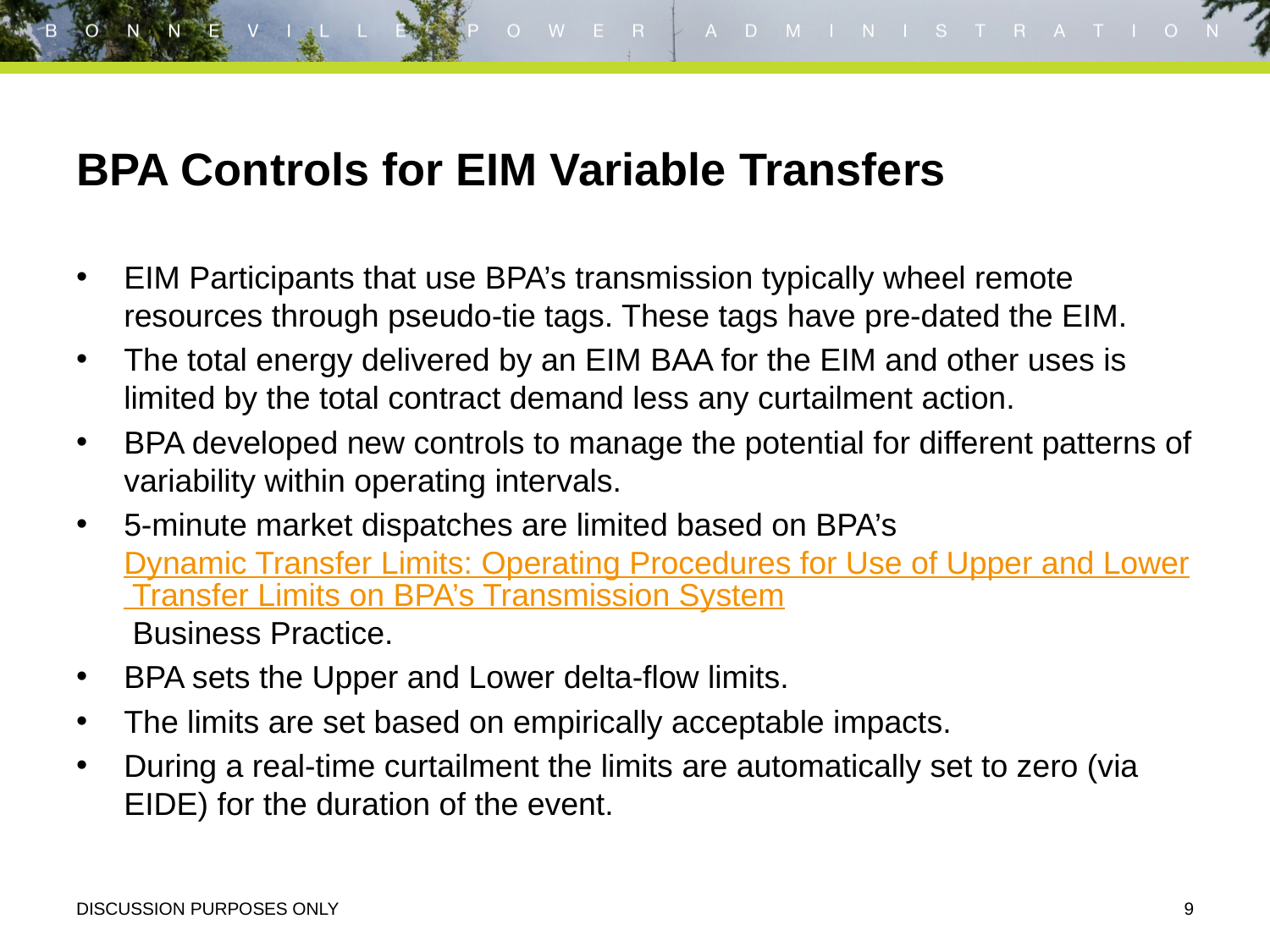

# BPA Controls for EIM Variable Transfers
EIM Participants that use BPA’s transmission typically wheel remote resources through pseudo-tie tags. These tags have pre-dated the EIM.
The total energy delivered by an EIM BAA for the EIM and other uses is limited by the total contract demand less any curtailment action.
BPA developed new controls to manage the potential for different patterns of variability within operating intervals.
5-minute market dispatches are limited based on BPA’s Dynamic Transfer Limits: Operating Procedures for Use of Upper and Lower Transfer Limits on BPA’s Transmission System Business Practice.
BPA sets the Upper and Lower delta-flow limits.
The limits are set based on empirically acceptable impacts.
During a real-time curtailment the limits are automatically set to zero (via EIDE) for the duration of the event.
DISCUSSION PURPOSES ONLY
9